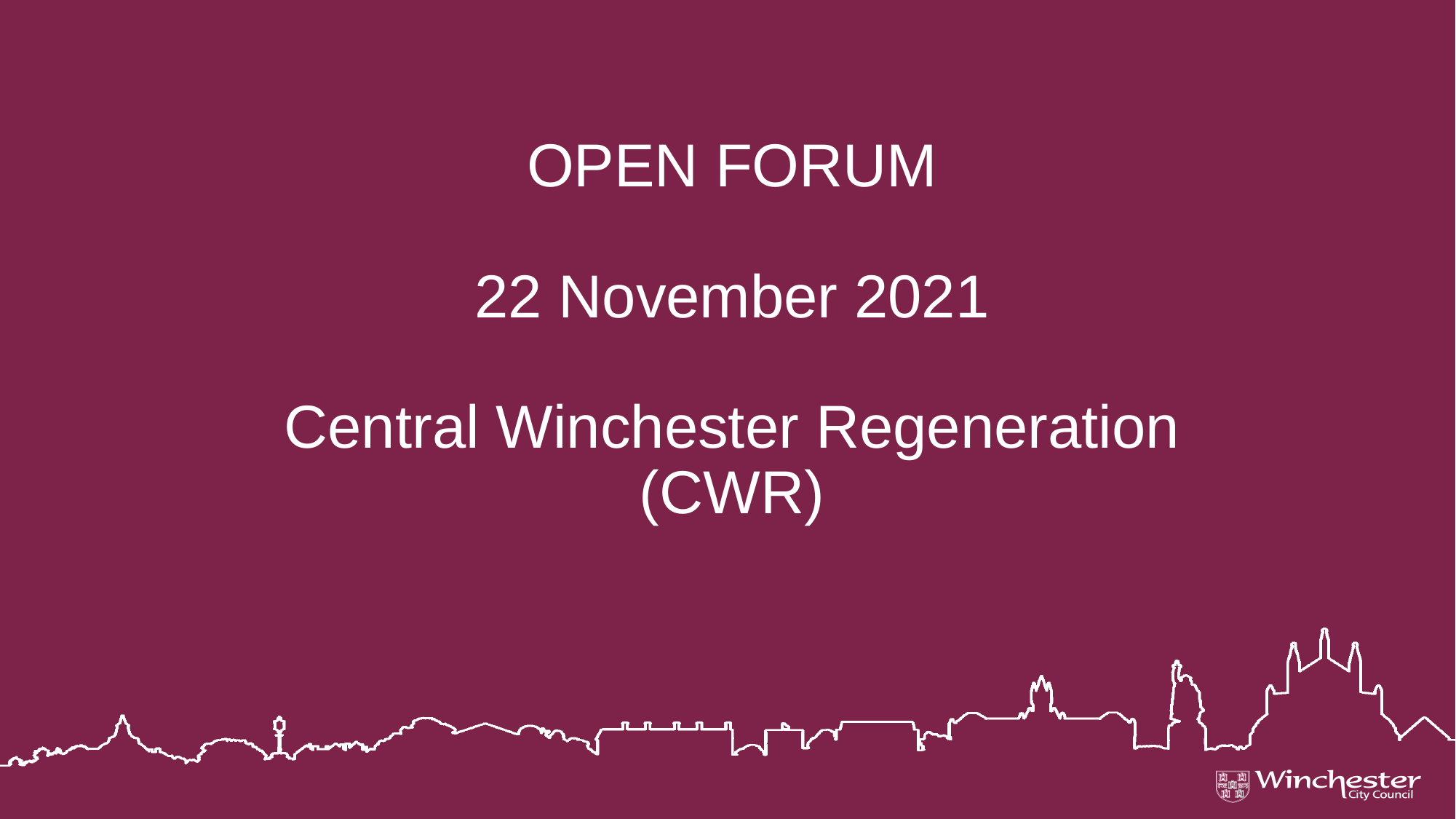

# OPEN FORUM 22 November 2021 Central Winchester Regeneration (CWR)